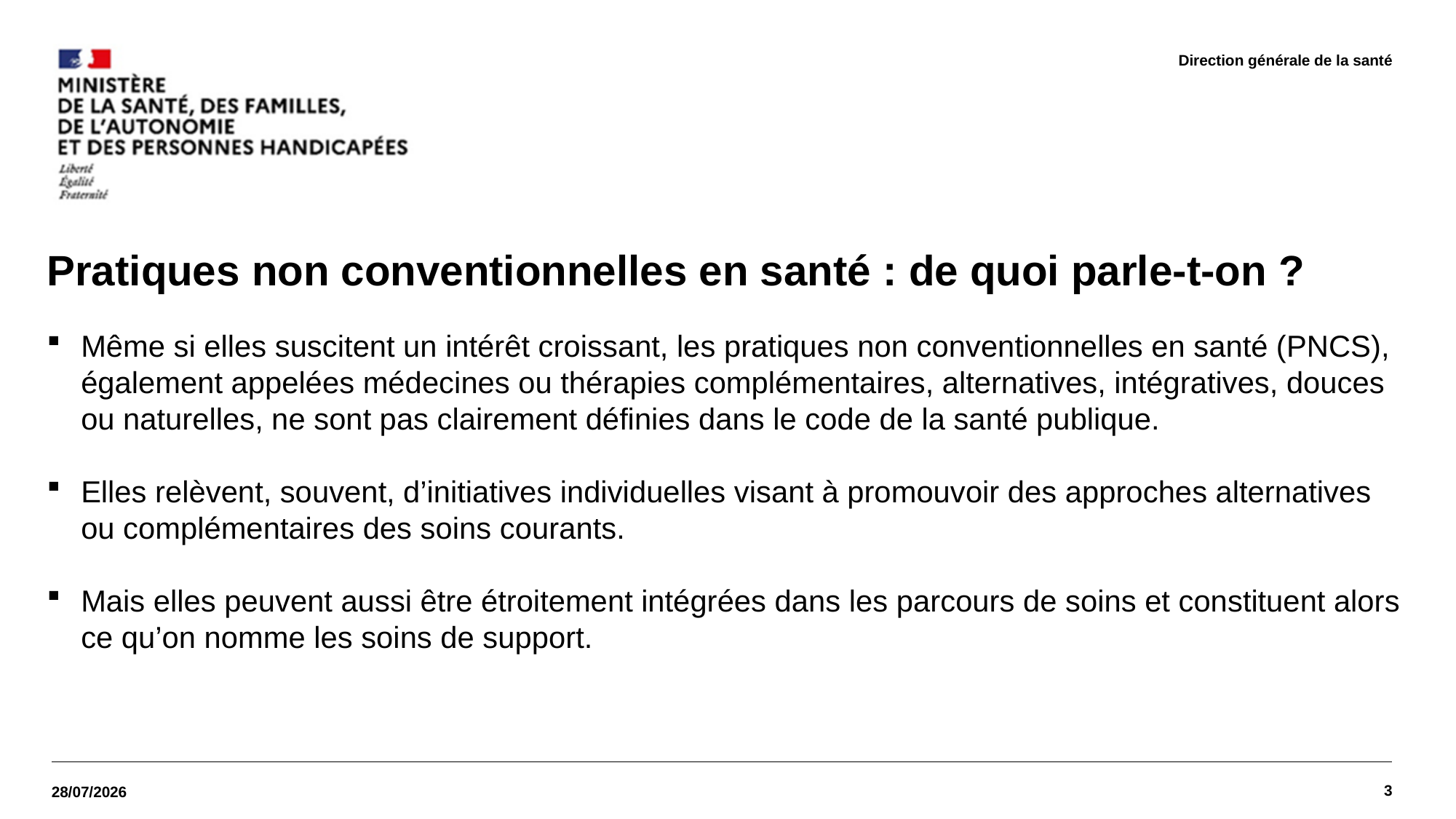

Direction générale de la santé
Pratiques non conventionnelles en santé : de quoi parle-t-on ?

Même si elles suscitent un intérêt croissant, les pratiques non conventionnelles en santé (PNCS), également appelées médecines ou thérapies complémentaires, alternatives, intégratives, douces ou naturelles, ne sont pas clairement définies dans le code de la santé publique.

Elles relèvent, souvent, d’initiatives individuelles visant à promouvoir des approches alternatives ou complémentaires des soins courants.

Mais elles peuvent aussi être étroitement intégrées dans les parcours de soins et constituent alors ce qu’on nomme les soins de support.
3
28/07/2026